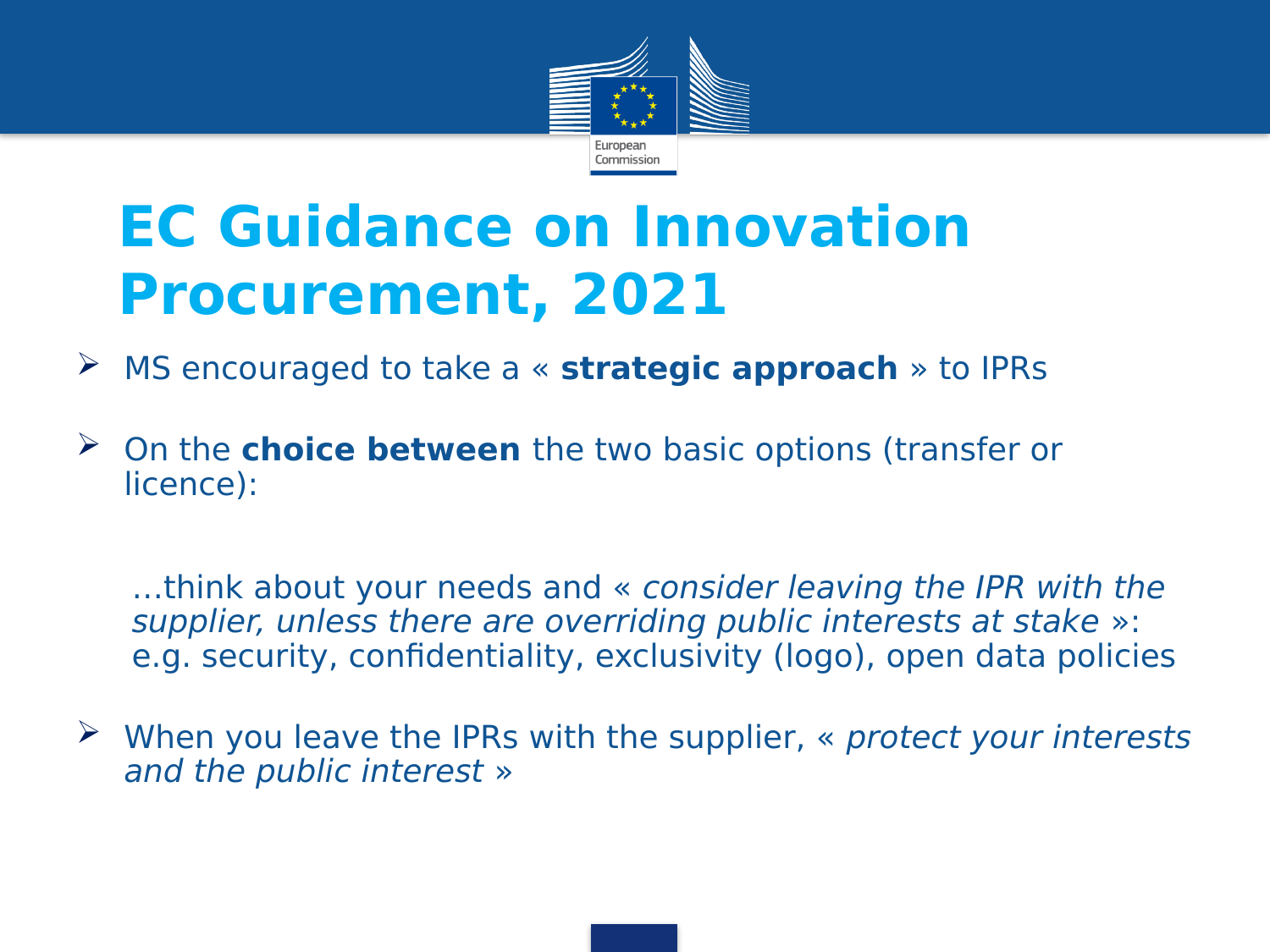

EC Guidance on Innovation Procurement, 2021
MS encouraged to take a « strategic approach » to IPRs

On the choice between the two basic options (transfer or licence):

…think about your needs and « consider leaving the IPR with the supplier, unless there are overriding public interests at stake »: e.g. security, confidentiality, exclusivity (logo), open data policies

When you leave the IPRs with the supplier, « protect your interests and the public interest »